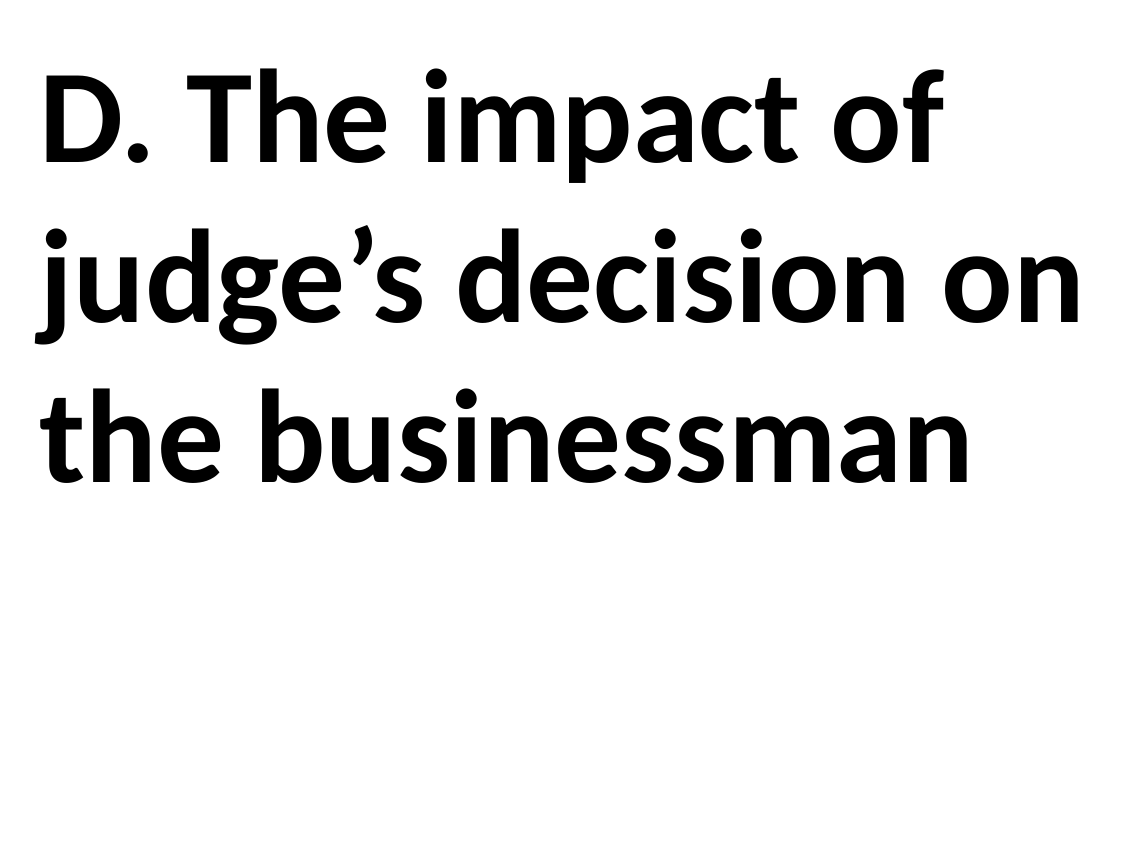

D. The impact of judge’s decision on the businessman